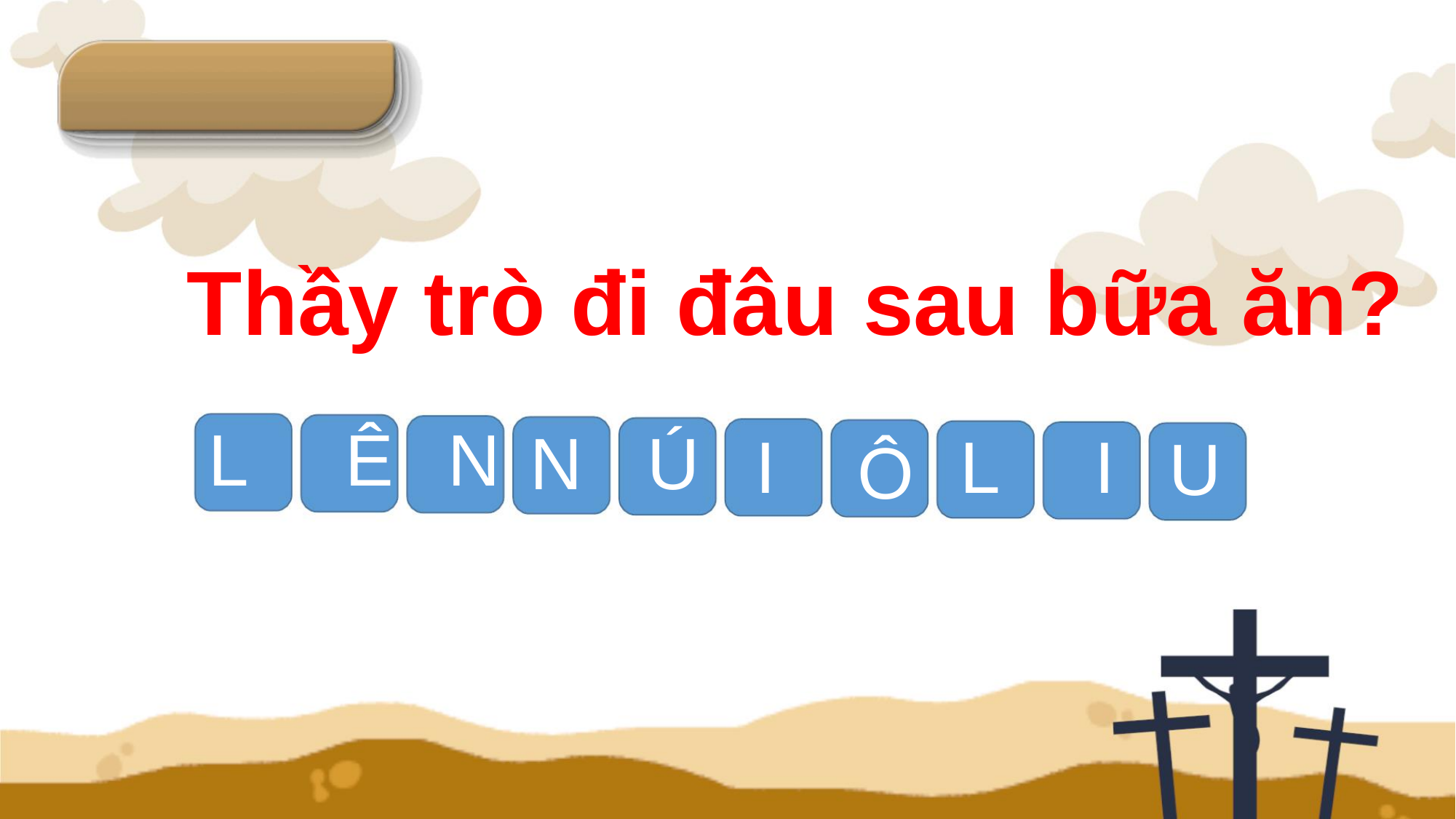

Thầy trò đi đâu sau bữa ăn?
L Ê N
N Ú
I L I
U
Ô